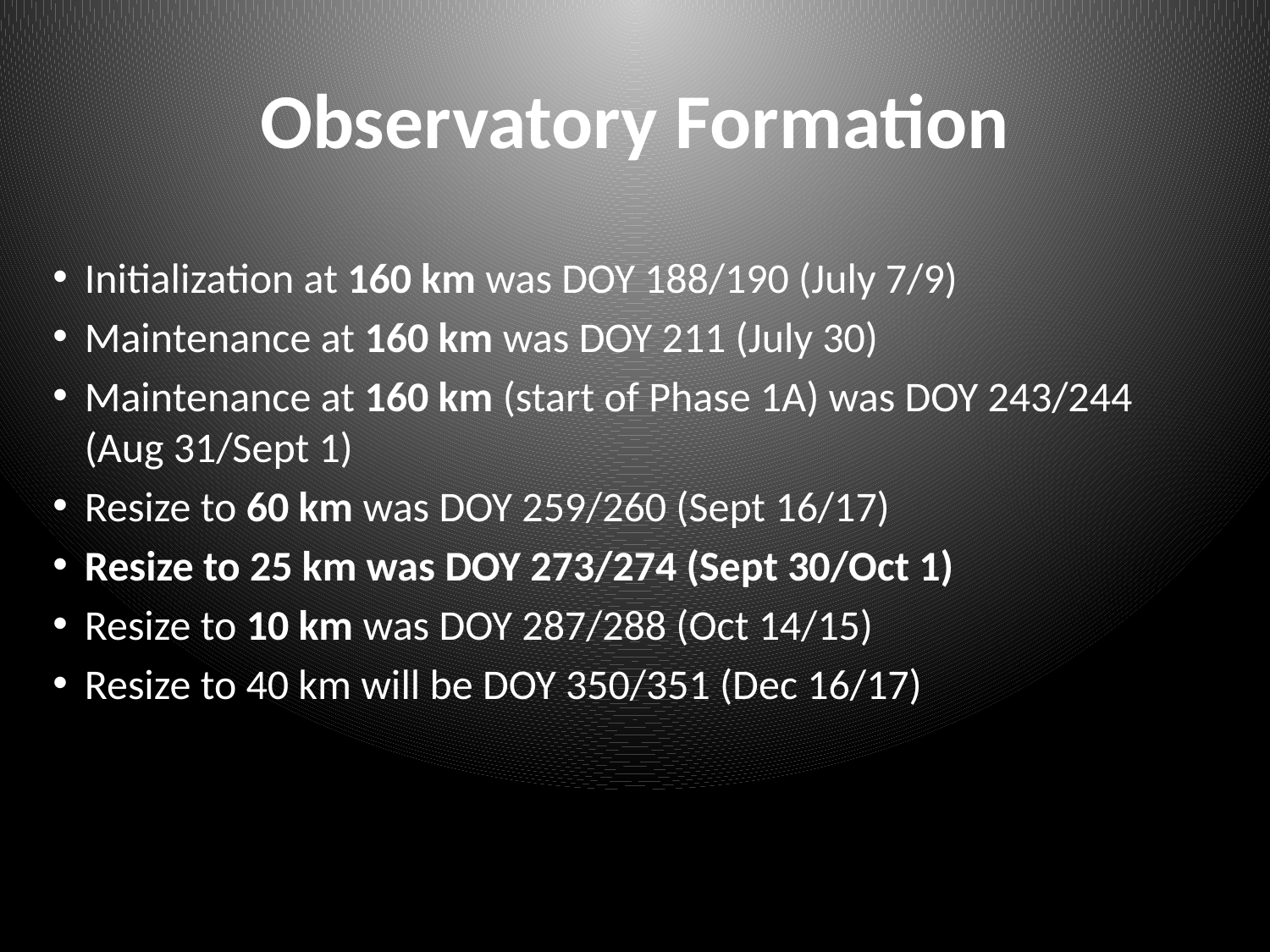

# Observatory Formation

Initialization at 160 km was DOY 188/190 (July 7/9)
Maintenance at 160 km was DOY 211 (July 30)
Maintenance at 160 km (start of Phase 1A) was DOY 243/244  (Aug 31/Sept 1)
Resize to 60 km was DOY 259/260 (Sept 16/17)
Resize to 25 km was DOY 273/274 (Sept 30/Oct 1)
Resize to 10 km was DOY 287/288 (Oct 14/15)
Resize to 40 km will be DOY 350/351 (Dec 16/17)